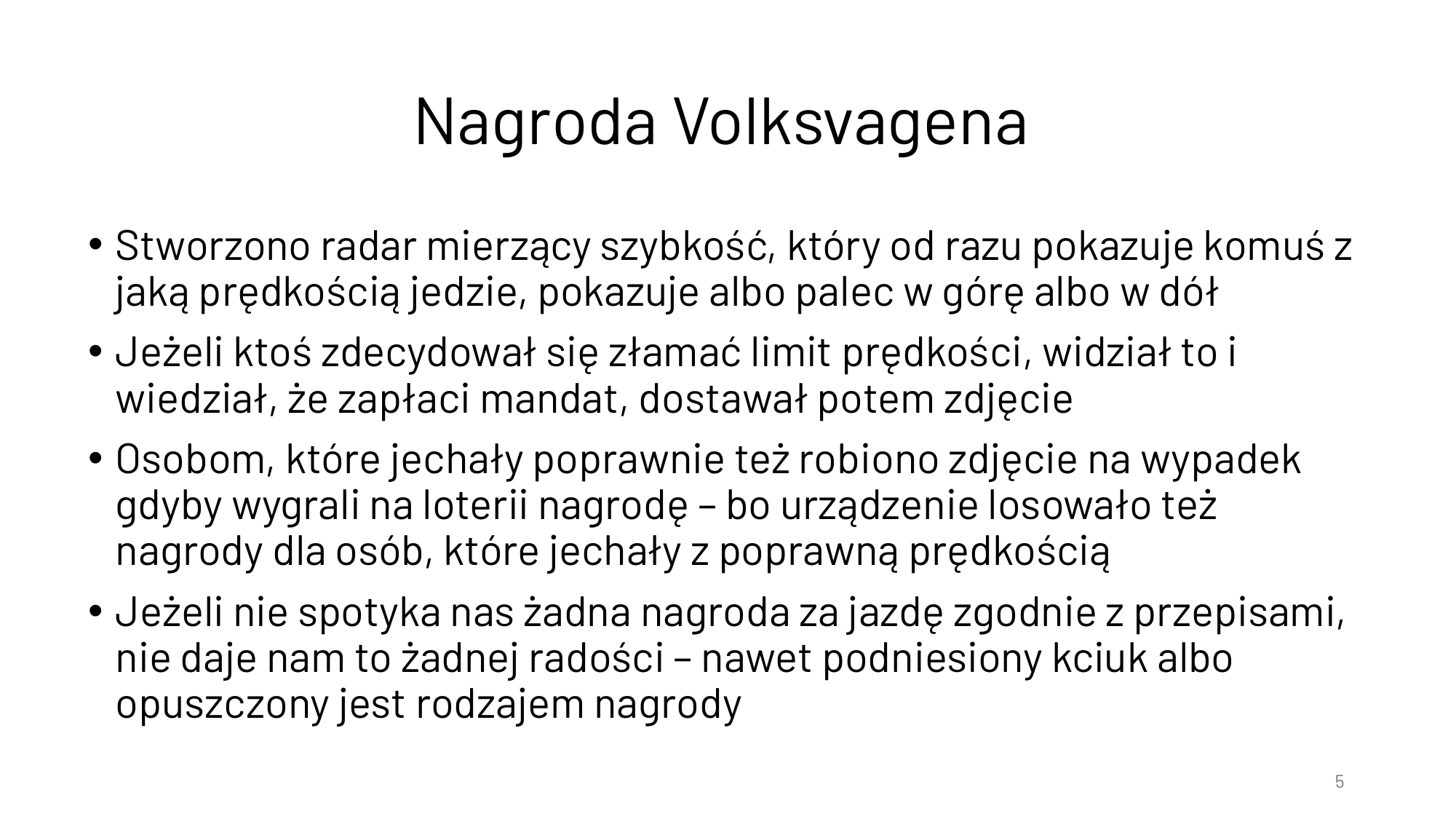

# Nagroda Volksvagena
Stworzono radar mierzący szybkość, który od razu pokazuje komuś z jaką prędkością jedzie, pokazuje albo palec w górę albo w dół
Jeżeli ktoś zdecydował się złamać limit prędkości, widział to i wiedział, że zapłaci mandat, dostawał potem zdjęcie
Osobom, które jechały poprawnie też robiono zdjęcie na wypadek gdyby wygrali na loterii nagrodę – bo urządzenie losowało też nagrody dla osób, które jechały z poprawną prędkością
Jeżeli nie spotyka nas żadna nagroda za jazdę zgodnie z przepisami, nie daje nam to żadnej radości – nawet podniesiony kciuk albo opuszczony jest rodzajem nagrody
5